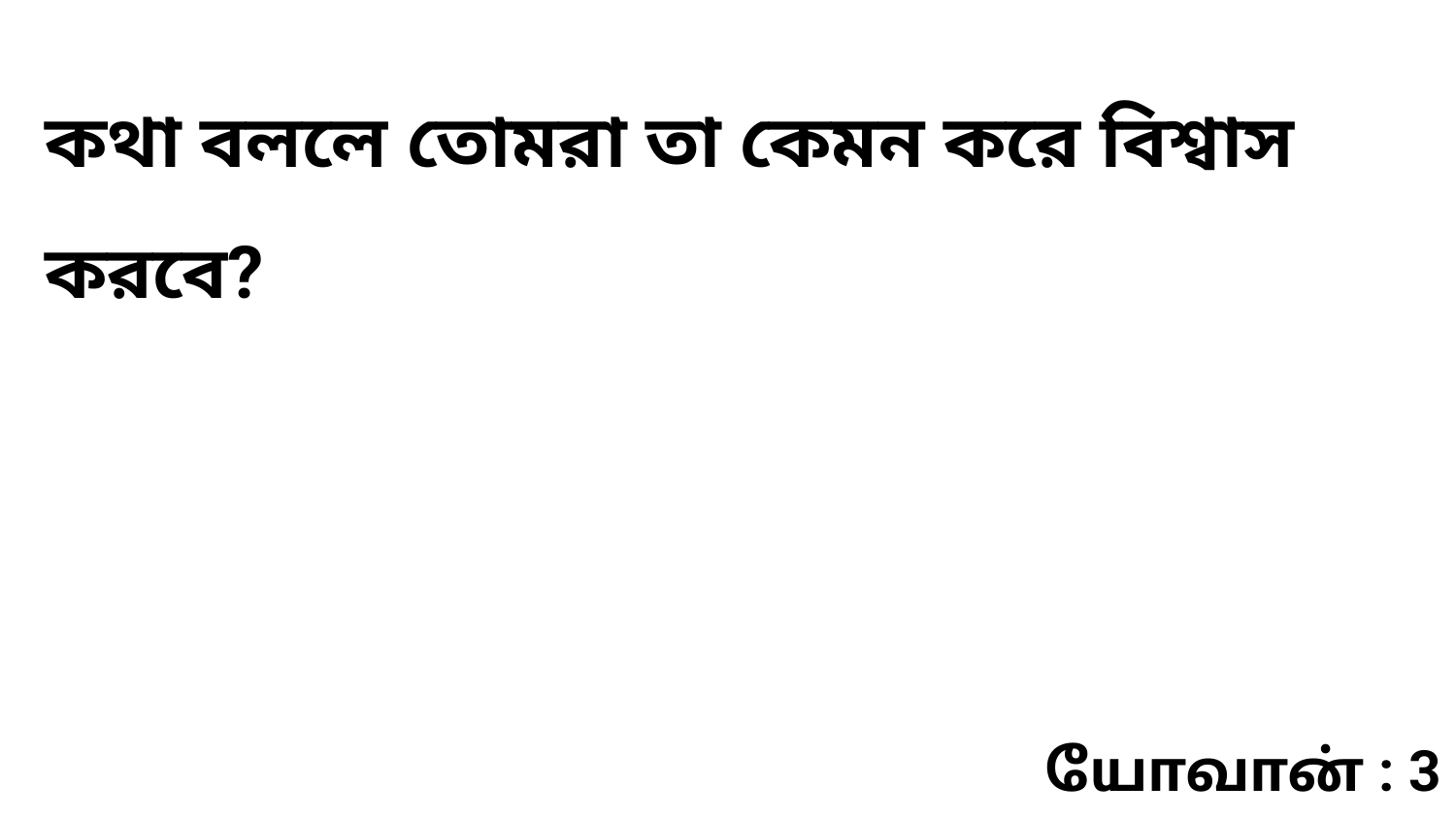

কথা বললে তোমরা তা কেমন করে বিশ্বাস করবে?
யோவான் : 3